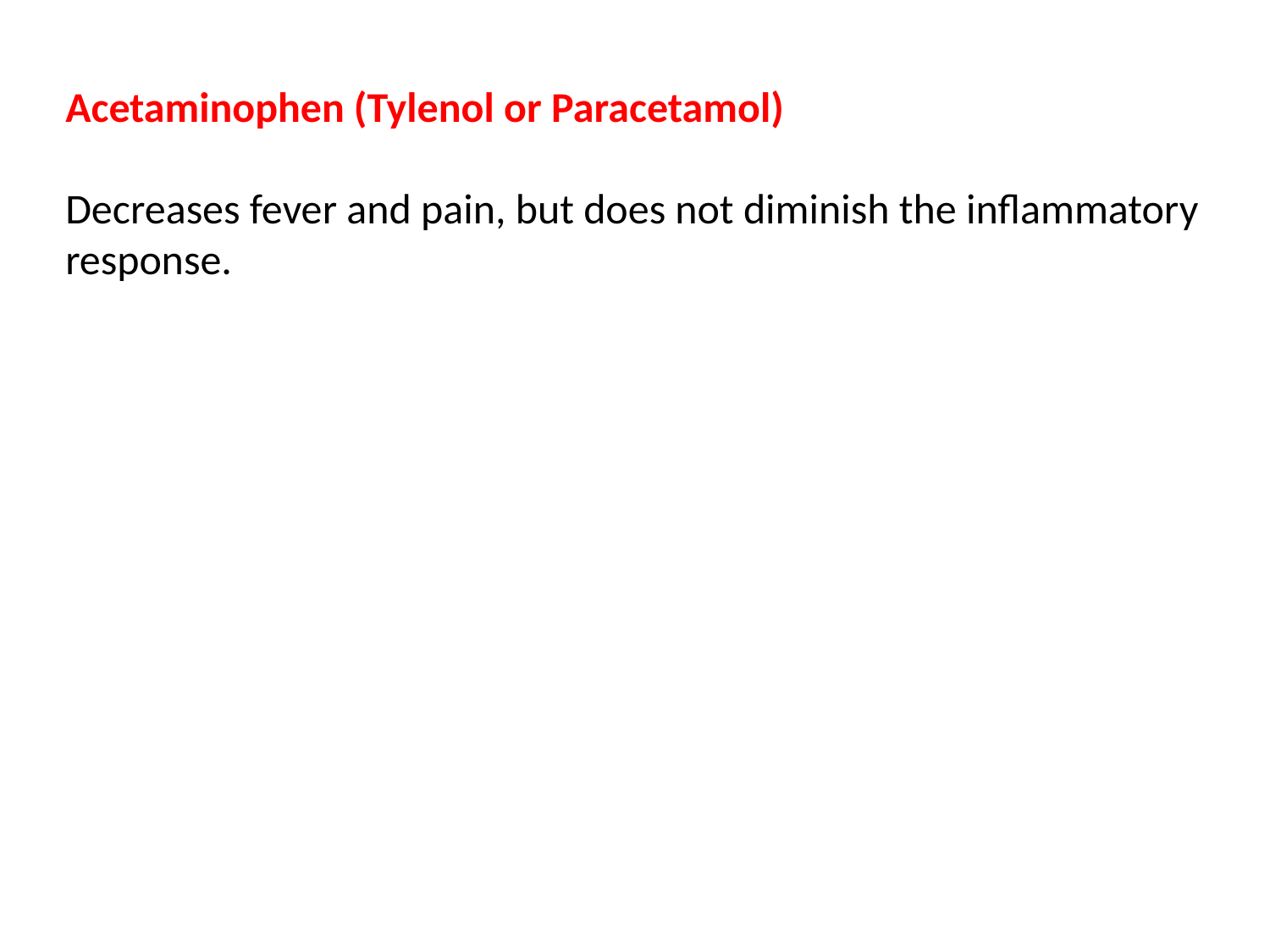

Acetaminophen (Tylenol or Paracetamol)

Decreases fever and pain, but does not diminish the inflammatory response.